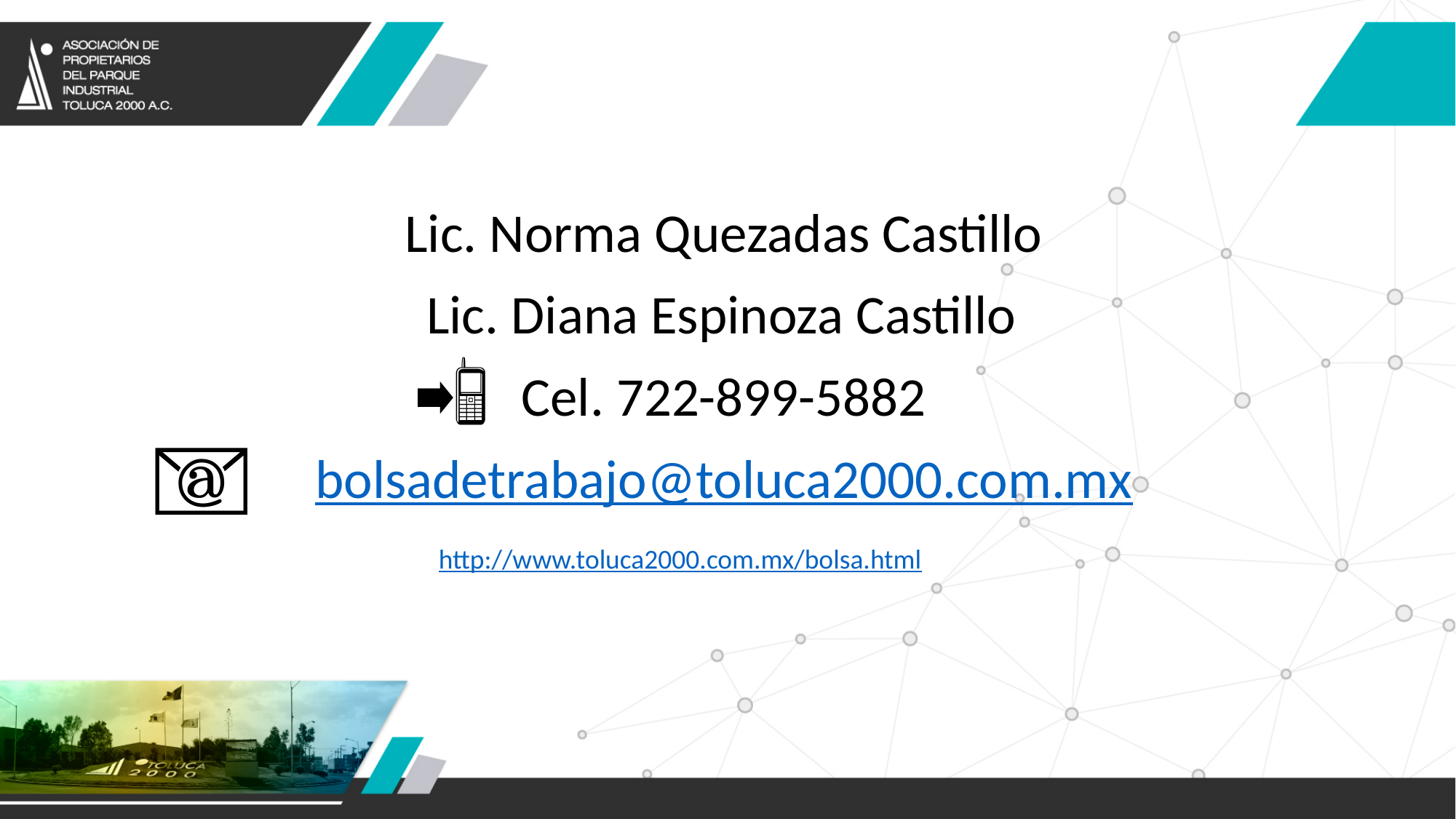

Lic. Norma Quezadas Castillo
Lic. Diana Espinoza Castillo
Cel. 722-899-5882
bolsadetrabajo@toluca2000.com.mx
📲
📧
http://www.toluca2000.com.mx/bolsa.html